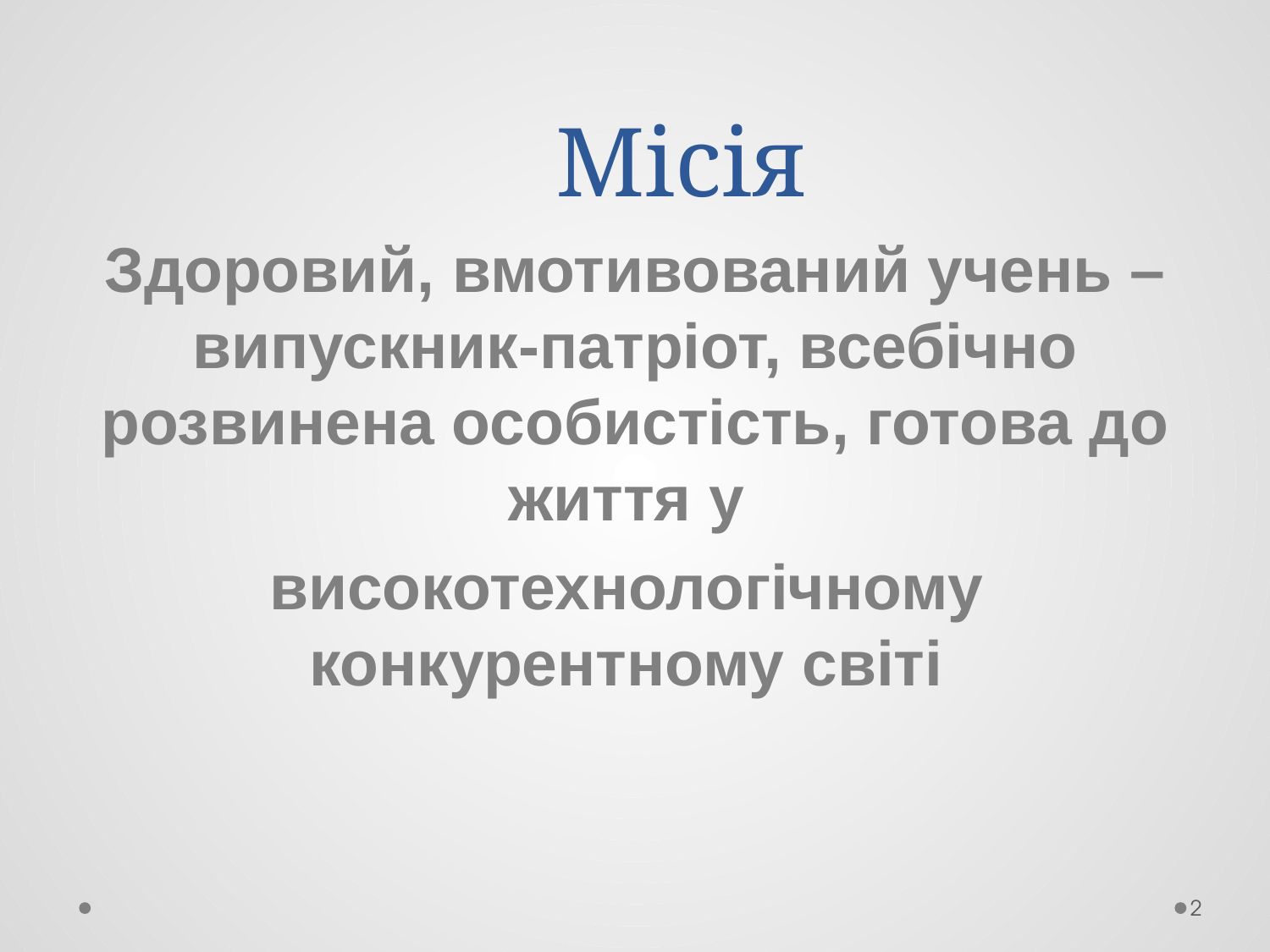

# Місія
Здоровий, вмотивований учень – випускник-патріот, всебічно розвинена особистість, готова до життя у
високотехнологічному  конкурентному світі

2